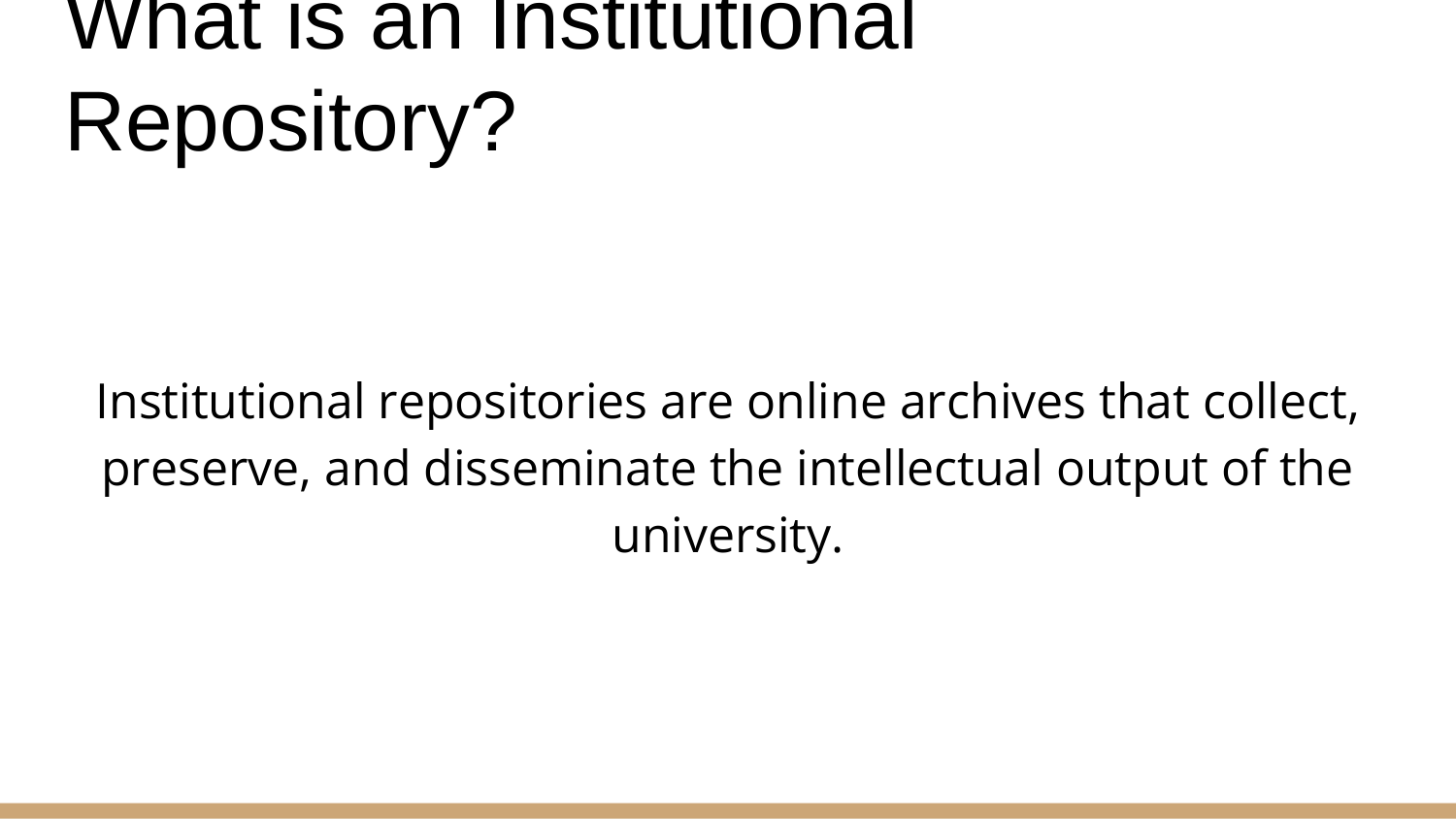

# What is an Institutional Repository?
Institutional repositories are online archives that collect, preserve, and disseminate the intellectual output of the university.